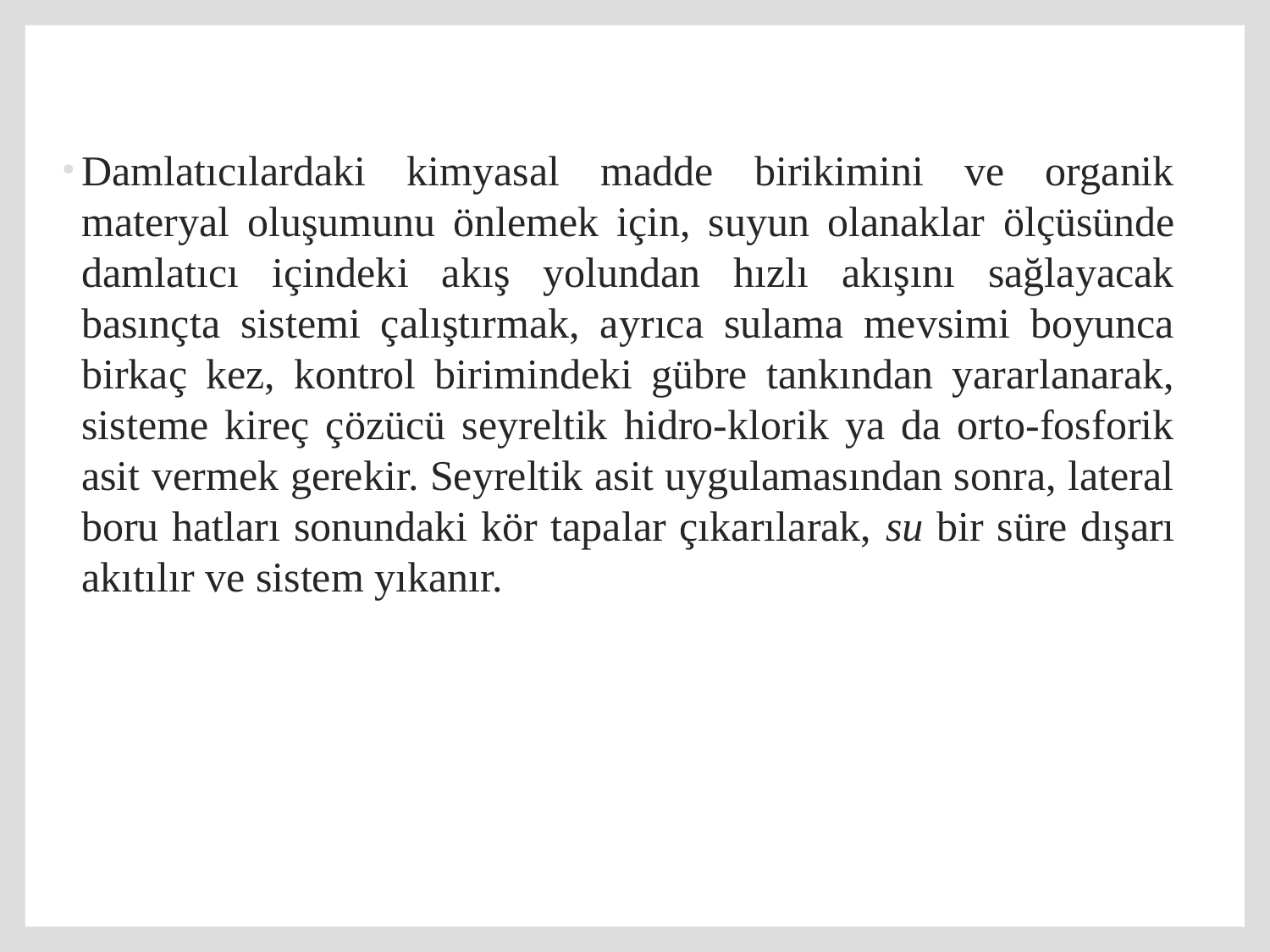

Damlatıcılardaki kimyasal madde birikimini ve organik materyal oluşumunu önlemek için, suyun olanaklar ölçüsünde damlatıcı içindeki akış yolundan hızlı akışını sağlayacak basınçta sistemi çalıştırmak, ayrıca sulama mevsimi boyunca birkaç kez, kontrol birimindeki gübre tankından yararlanarak, sisteme kireç çözücü seyreltik hidro-klorik ya da orto-fosforik asit vermek gerekir. Seyreltik asit uygulamasından sonra, lateral boru hatları sonundaki kör tapalar çıkarılarak, su bir süre dışarı akıtılır ve sistem yıkanır.